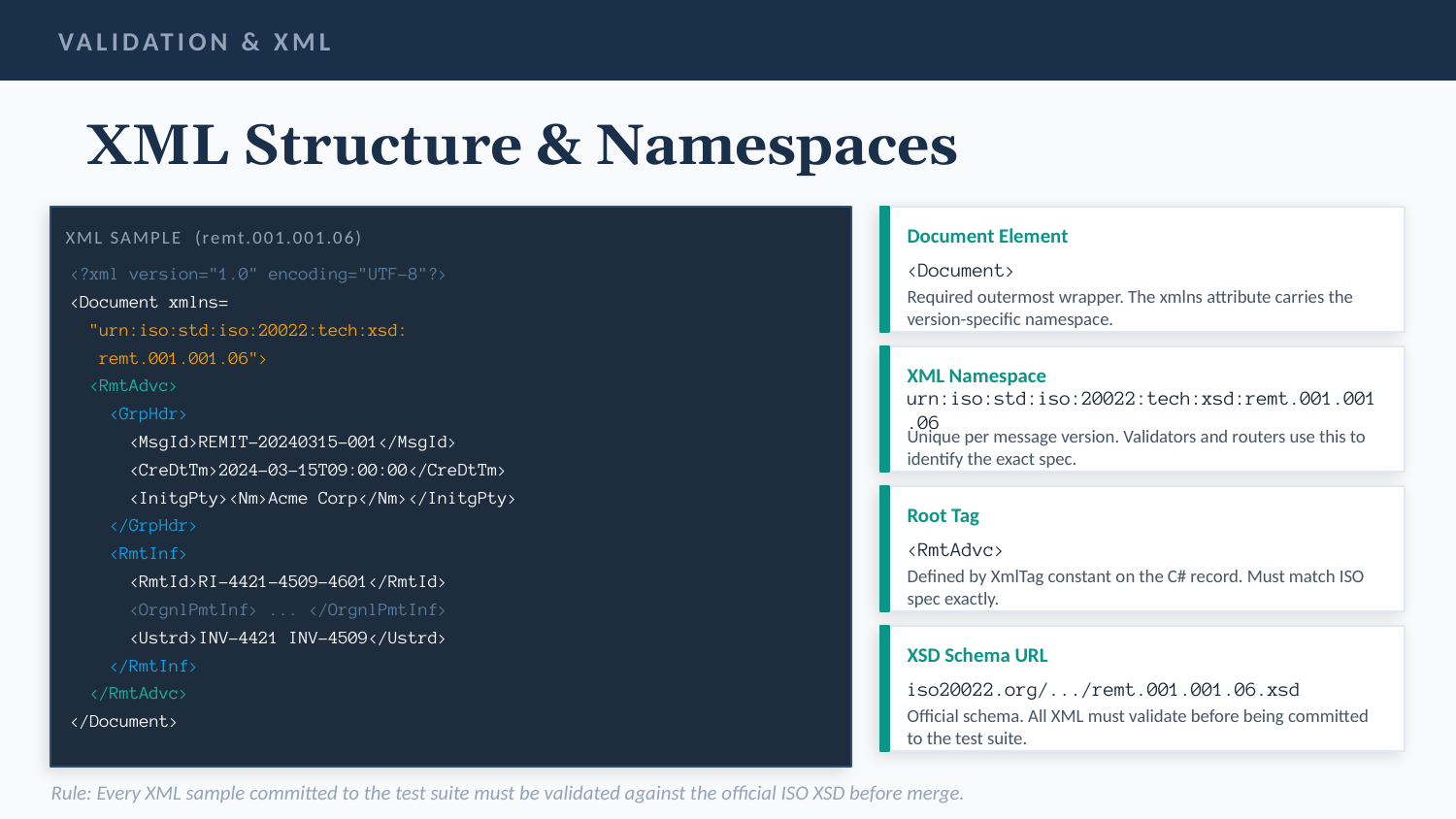

VALIDATION & XML
XML Structure & Namespaces

Document Element
XML SAMPLE  (remt.001.001.06)
<Document>
<?xml version="1.0" encoding="UTF-8"?>
<Document xmlns=
Required outermost wrapper. The xmlns attribute carries the version-specific namespace.
  "urn:iso:std:iso:20022:tech:xsd:
   remt.001.001.06">

XML Namespace
  <RmtAdvc>
urn:iso:std:iso:20022:tech:xsd:remt.001.001.06
    <GrpHdr>
      <MsgId>REMIT-20240315-001</MsgId>
Unique per message version. Validators and routers use this to identify the exact spec.
      <CreDtTm>2024-03-15T09:00:00</CreDtTm>
      <InitgPty><Nm>Acme Corp</Nm></InitgPty>

Root Tag
    </GrpHdr>
<RmtAdvc>
    <RmtInf>
      <RmtId>RI-4421-4509-4601</RmtId>
Defined by XmlTag constant on the C# record. Must match ISO spec exactly.
      <OrgnlPmtInf> ... </OrgnlPmtInf>
      <Ustrd>INV-4421 INV-4509</Ustrd>

XSD Schema URL
    </RmtInf>
iso20022.org/.../remt.001.001.06.xsd
  </RmtAdvc>
</Document>
Official schema. All XML must validate before being committed to the test suite.
Rule: Every XML sample committed to the test suite must be validated against the official ISO XSD before merge.